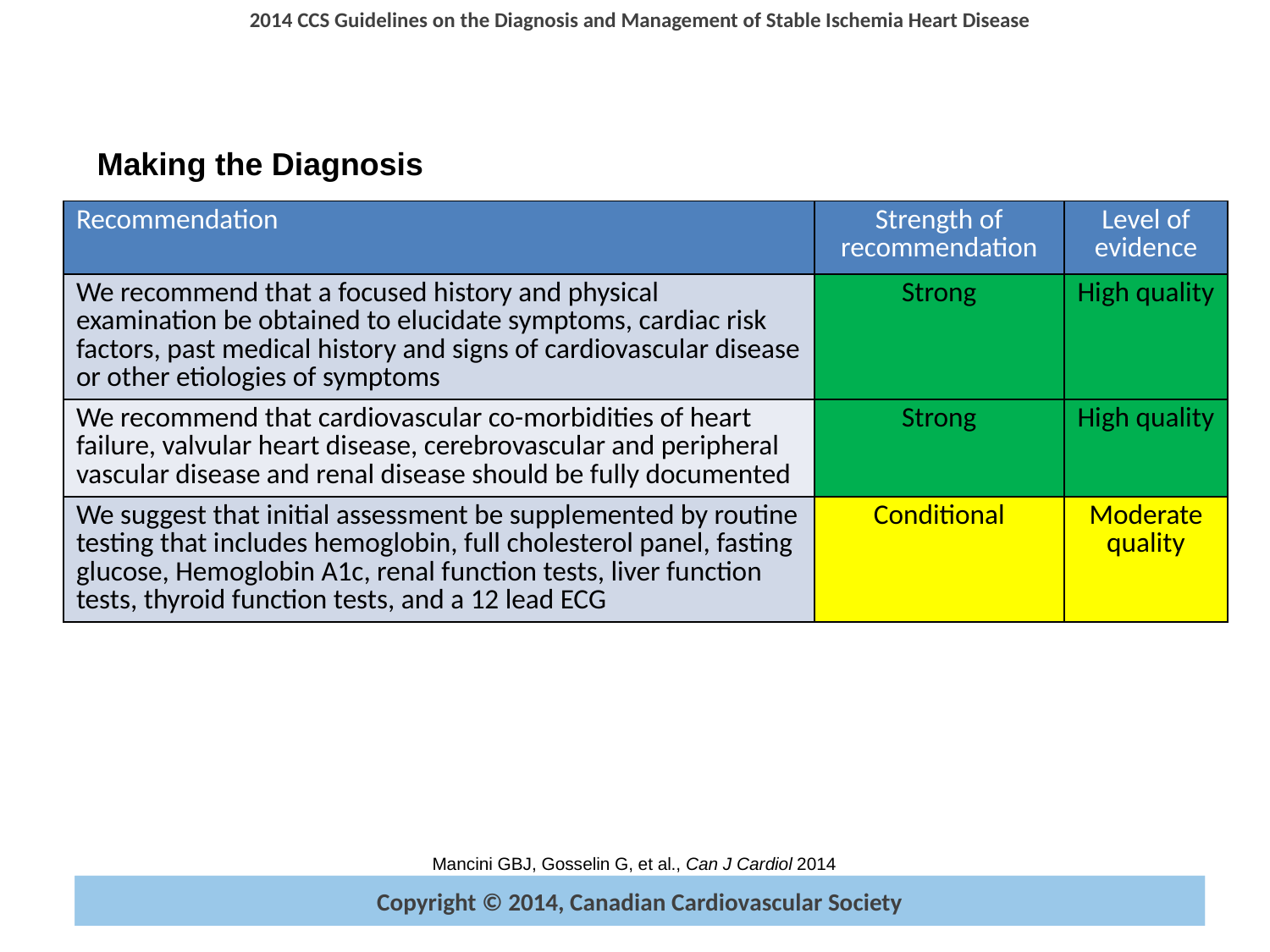

Making the Diagnosis
| Recommendation | Strength of recommendation | Level of evidence |
| --- | --- | --- |
| We recommend that a focused history and physical examination be obtained to elucidate symptoms, cardiac risk factors, past medical history and signs of cardiovascular disease or other etiologies of symptoms | Strong | High quality |
| We recommend that cardiovascular co-morbidities of heart failure, valvular heart disease, cerebrovascular and peripheral vascular disease and renal disease should be fully documented | Strong | High quality |
| We suggest that initial assessment be supplemented by routine testing that includes hemoglobin, full cholesterol panel, fasting glucose, Hemoglobin A1c, renal function tests, liver function tests, thyroid function tests, and a 12 lead ECG | Conditional | Moderate quality |